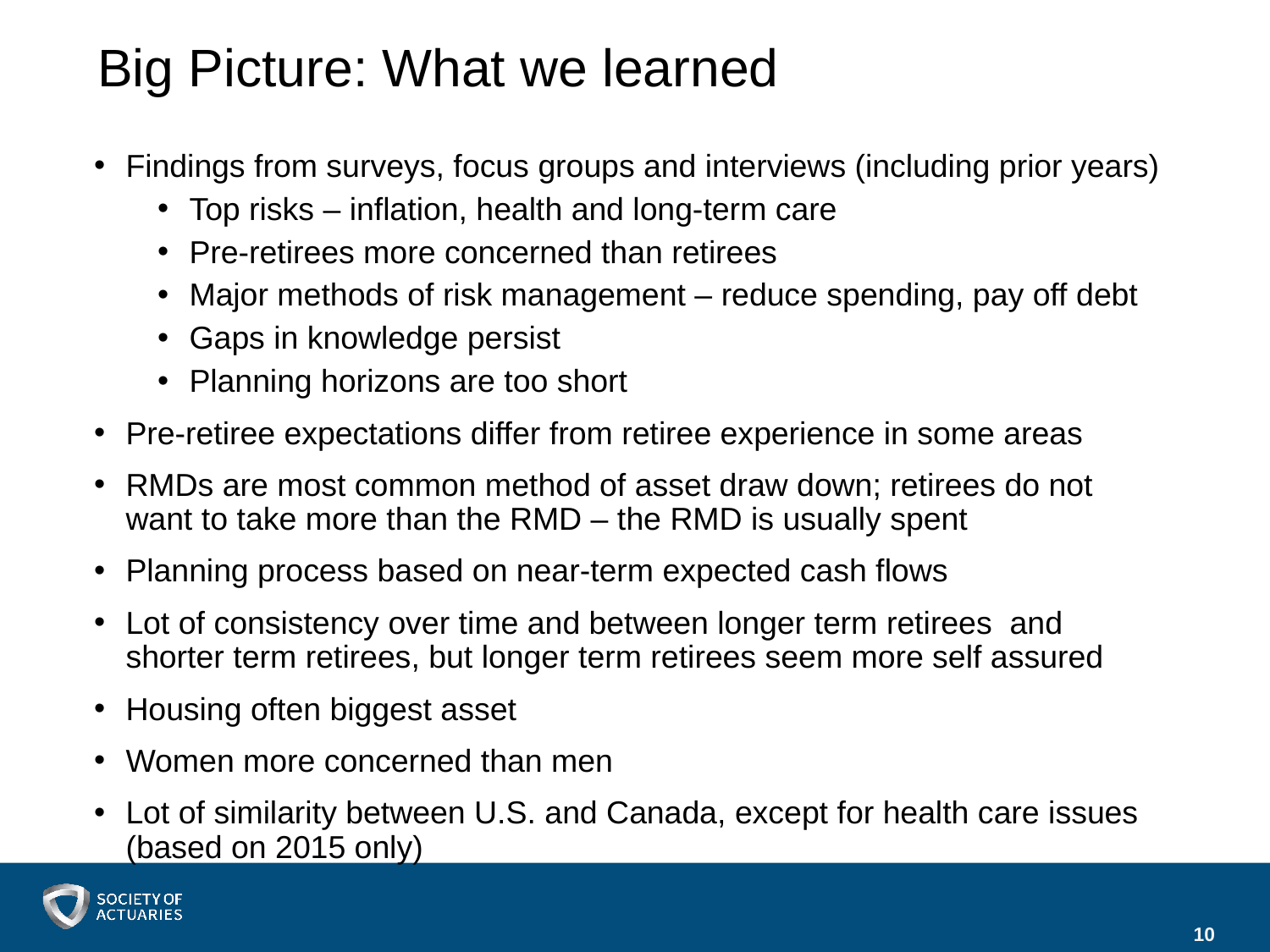

# Big Picture: What we learned
Findings from surveys, focus groups and interviews (including prior years)
Top risks – inflation, health and long-term care
Pre-retirees more concerned than retirees
Major methods of risk management – reduce spending, pay off debt
Gaps in knowledge persist
Planning horizons are too short
Pre-retiree expectations differ from retiree experience in some areas
RMDs are most common method of asset draw down; retirees do not want to take more than the RMD – the RMD is usually spent
Planning process based on near-term expected cash flows
Lot of consistency over time and between longer term retirees  and shorter term retirees, but longer term retirees seem more self assured
Housing often biggest asset
Women more concerned than men
Lot of similarity between U.S. and Canada, except for health care issues (based on 2015 only)